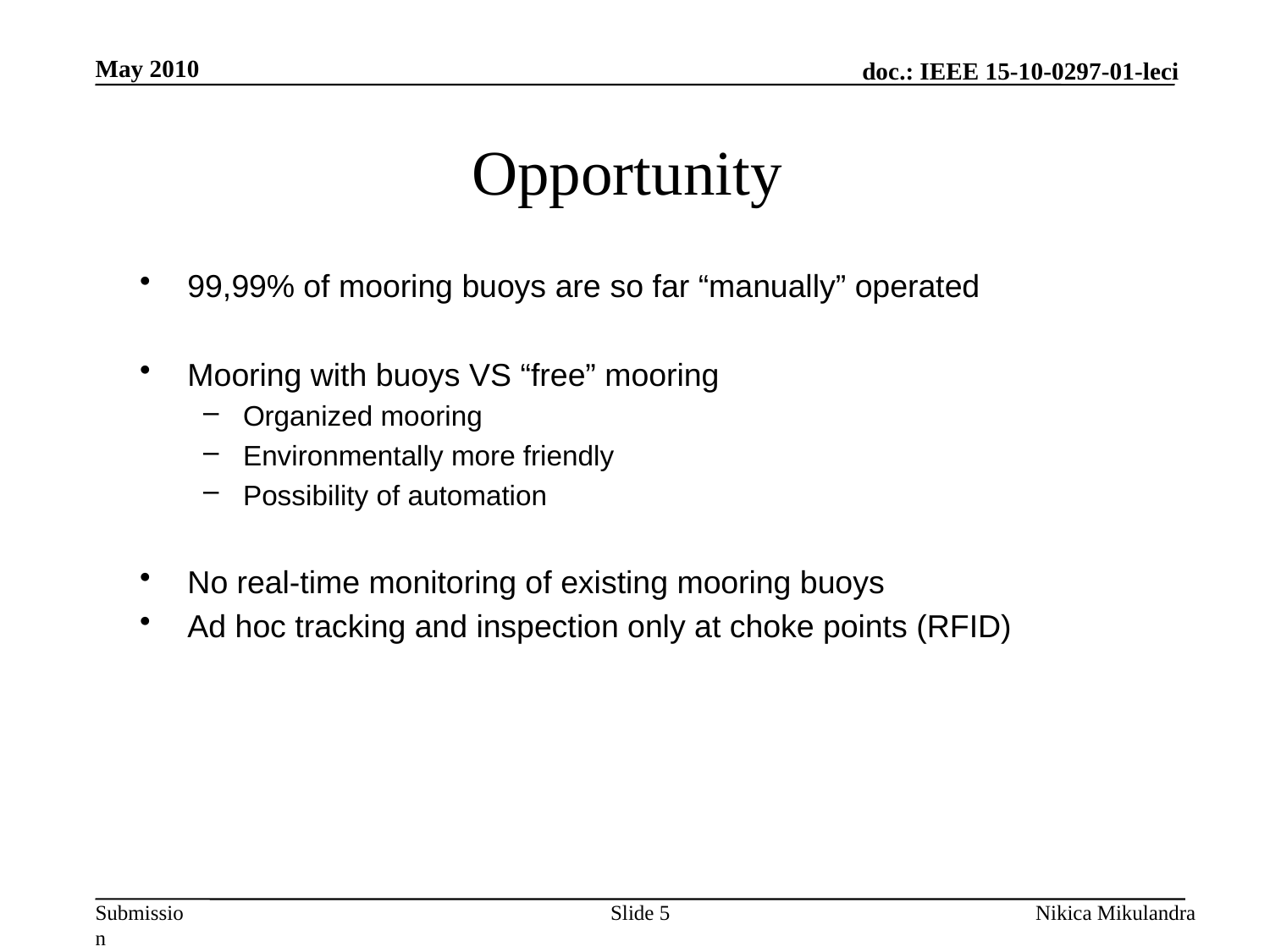

May 2010
# Opportunity
99,99% of mooring buoys are so far “manually” operated

Mooring with buoys VS “free” mooring
Organized mooring
Environmentally more friendly
Possibility of automation

No real-time monitoring of existing mooring buoys
Ad hoc tracking and inspection only at choke points (RFID)
Slide 5
Nikica Mikulandra